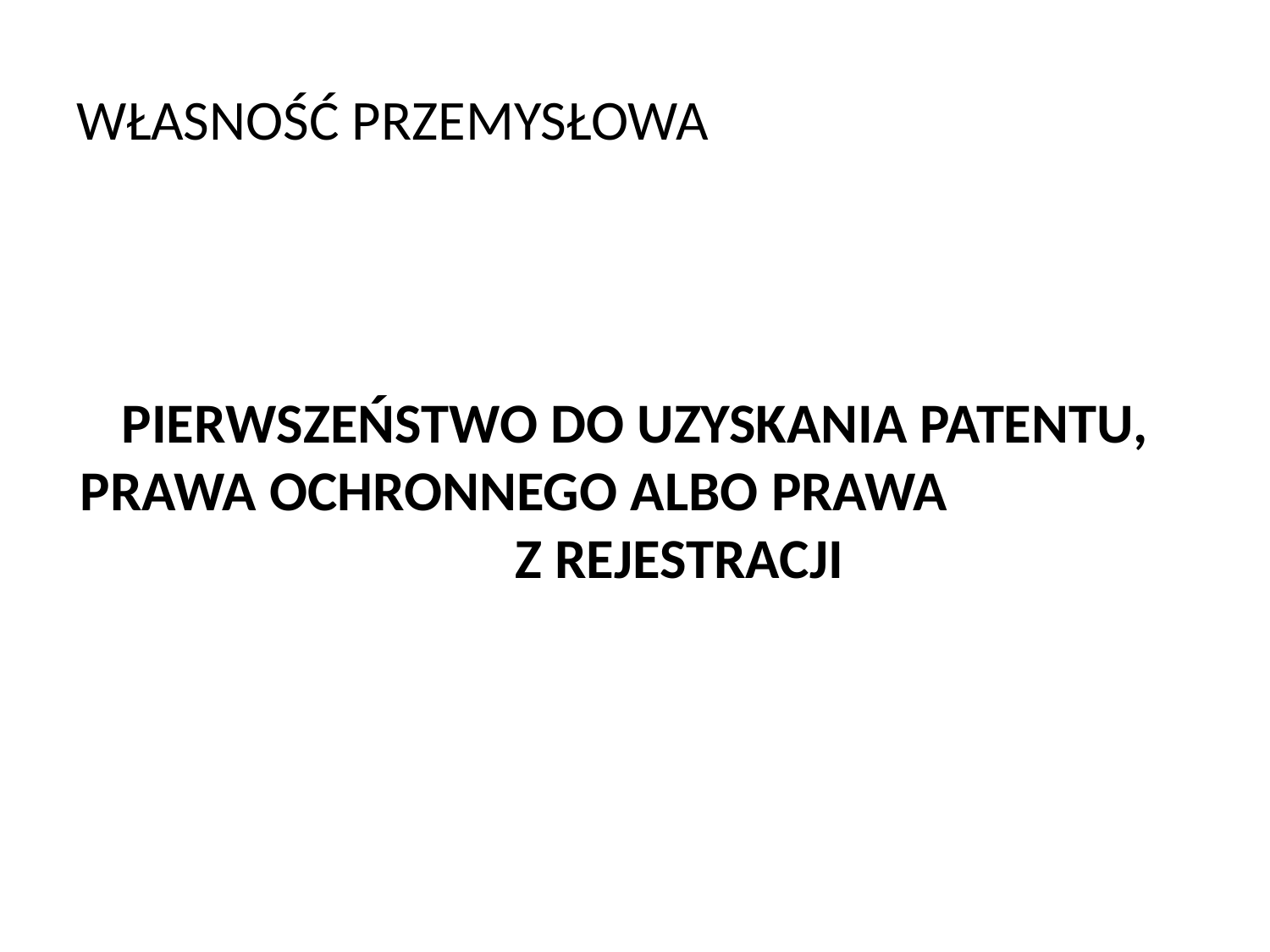

# WŁASNOŚĆ PRZEMYSŁOWA

PIERWSZEŃSTWO DO UZYSKANIA PATENTU, PRAWA OCHRONNEGO ALBO PRAWA                            Z REJESTRACJI